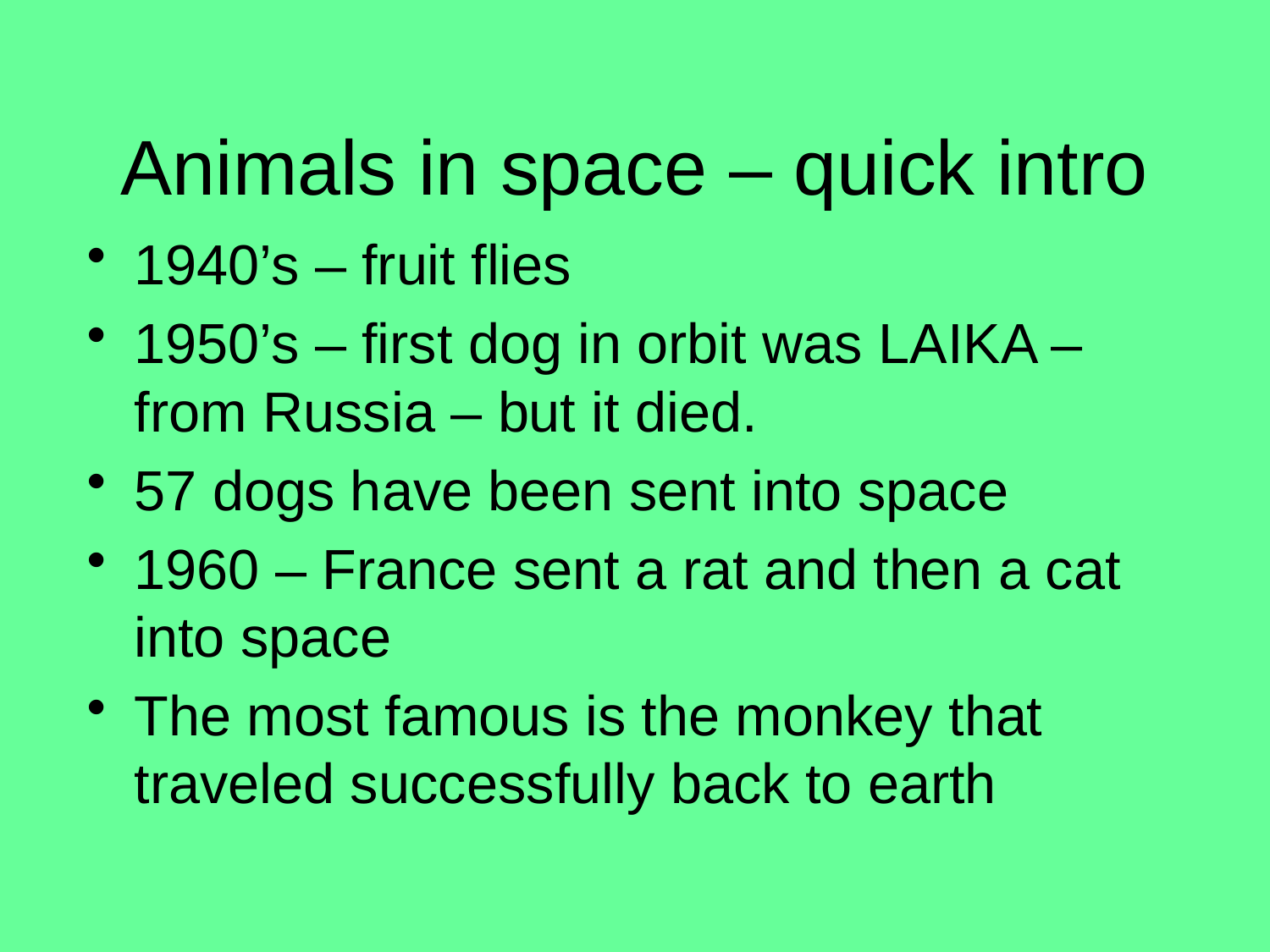

# Animals in space – quick intro
1940’s – fruit flies
1950’s – first dog in orbit was LAIKA – from Russia – but it died.
57 dogs have been sent into space
1960 – France sent a rat and then a cat into space
The most famous is the monkey that traveled successfully back to earth